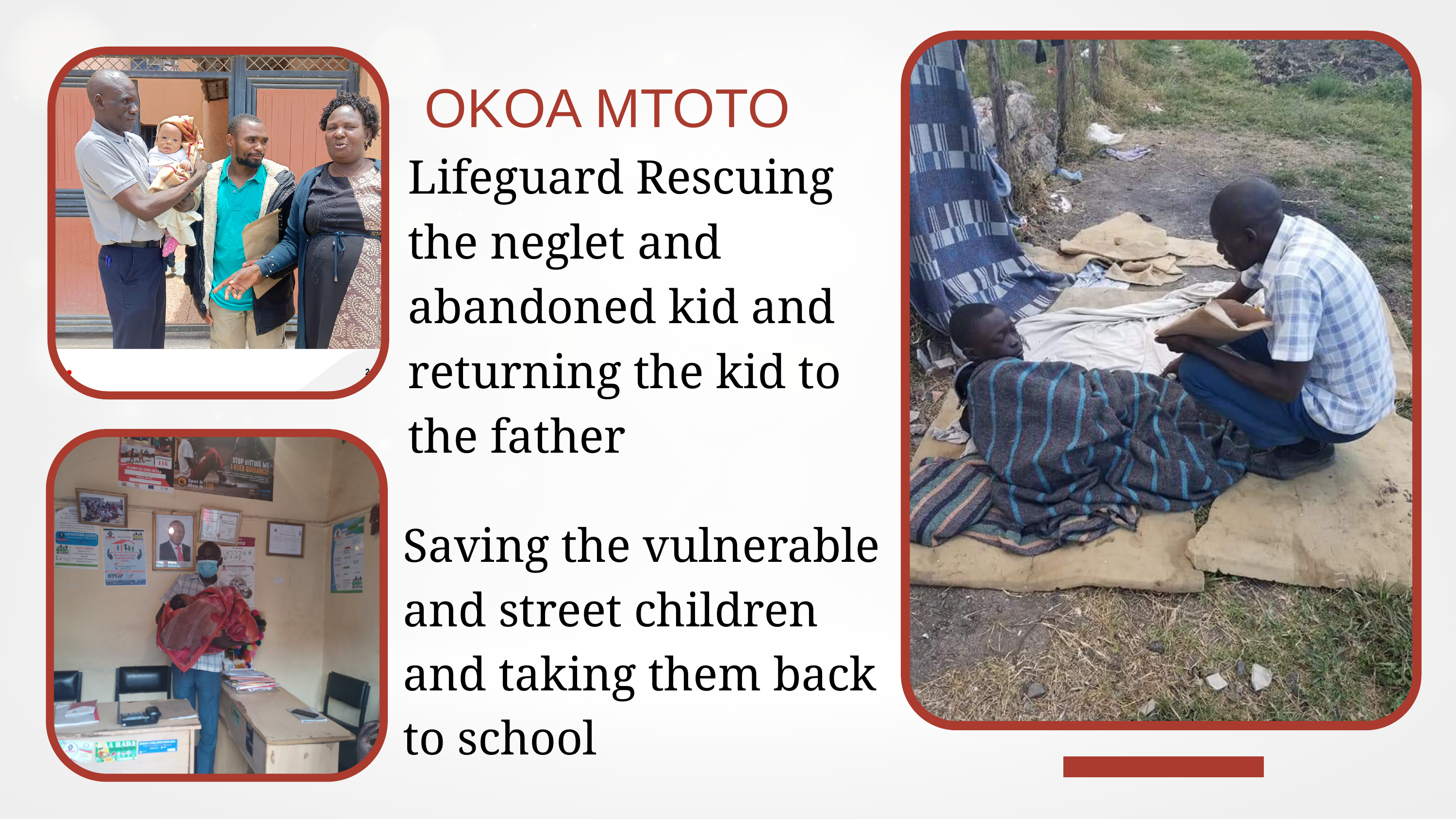

OKOA MTOTO
Lifeguard Rescuing the neglet and abandoned kid and  returning the kid to the father

Saving the vulnerable and street children and taking them back to school